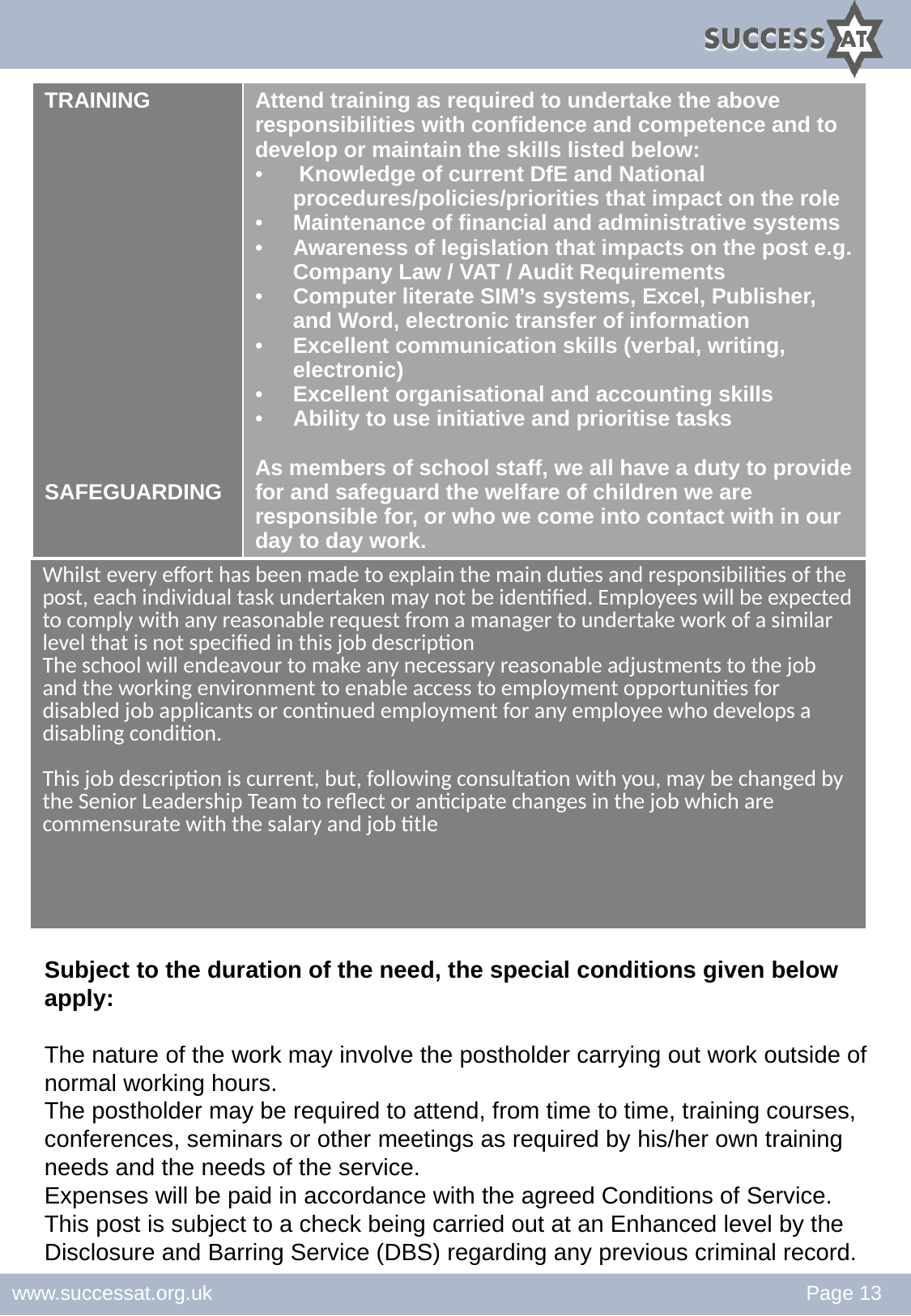

| TRAINING SAFEGUARDING | Attend training as required to undertake the above responsibilities with confidence and competence and to develop or maintain the skills listed below:  Knowledge of current DfE and National procedures/policies/priorities that impact on the role Maintenance of financial and administrative systems Awareness of legislation that impacts on the post e.g. Company Law / VAT / Audit Requirements Computer literate SIM’s systems, Excel, Publisher, and Word, electronic transfer of information Excellent communication skills (verbal, writing, electronic) Excellent organisational and accounting skills Ability to use initiative and prioritise tasks As members of school staff, we all have a duty to provide for and safeguard the welfare of children we are responsible for, or who we come into contact with in our day to day work. |
| --- | --- |

| Whilst every effort has been made to explain the main duties and responsibilities of the post, each individual task undertaken may not be identified. Employees will be expected to comply with any reasonable request from a manager to undertake work of a similar level that is not specified in this job description The school will endeavour to make any necessary reasonable adjustments to the job and the working environment to enable access to employment opportunities for disabled job applicants or continued employment for any employee who develops a disabling condition. This job description is current, but, following consultation with you, may be changed by the Senior Leadership Team to reflect or anticipate changes in the job which are commensurate with the salary and job title |
| --- |
Subject to the duration of the need, the special conditions given below apply:

The nature of the work may involve the postholder carrying out work outside of normal working hours.
The postholder may be required to attend, from time to time, training courses, conferences, seminars or other meetings as required by his/her own training needs and the needs of the service.
Expenses will be paid in accordance with the agreed Conditions of Service.
This post is subject to a check being carried out at an Enhanced level by the Disclosure and Barring Service (DBS) regarding any previous criminal record.
Page 13
www.successat.org.uk